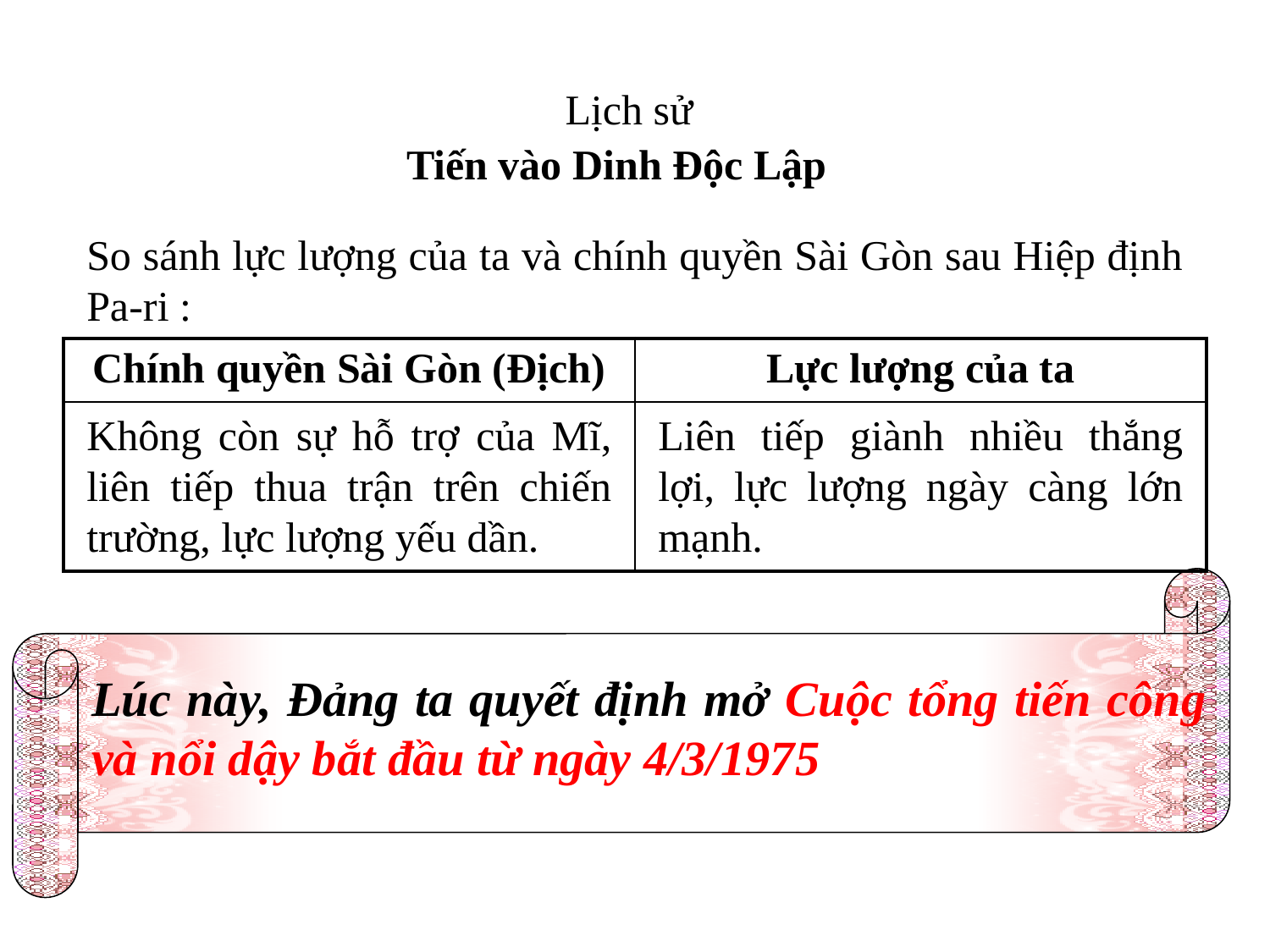

Lịch sử
Tiến vào Dinh Độc Lập
So sánh lực lượng của ta và chính quyền Sài Gòn sau Hiệp định Pa-ri :
| Chính quyền Sài Gòn (Địch) | Lực lượng của ta |
| --- | --- |
|  |  |
Không còn sự hỗ trợ của Mĩ, liên tiếp thua trận trên chiến trường, lực lượng yếu dần.
Liên tiếp giành nhiều thắng lợi, lực lượng ngày càng lớn mạnh.

Lúc này, Đảng ta quyết định mở Cuộc tổng tiến công và nổi dậy bắt đầu từ ngày 4/3/1975